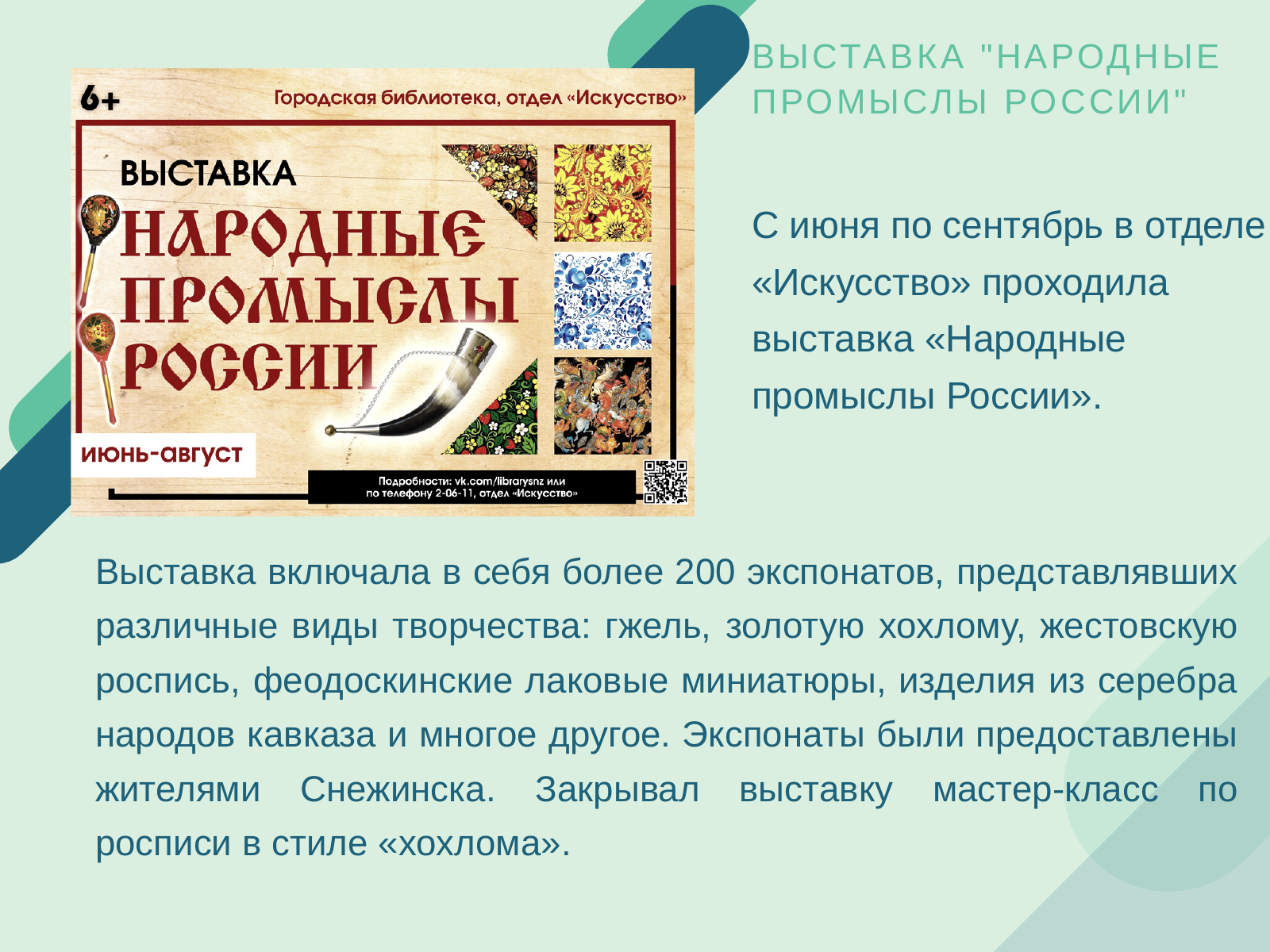

ВЫСТАВКА "НАРОДНЫЕ ПРОМЫСЛЫ РОССИИ"

С июня по сентябрь в отделе «Искусство» проходила выставка «Народные промыслы России».

Выставка включала в себя более 200 экспонатов, представлявших различные виды творчества: гжель, золотую хохлому, жестовскую роспись, феодоскинские лаковые миниатюры, изделия из серебра народов кавказа и многое другое. Экспонаты были предоставлены жителями Снежинска. Закрывал выставку мастер-класс по росписи в стиле «хохлома».